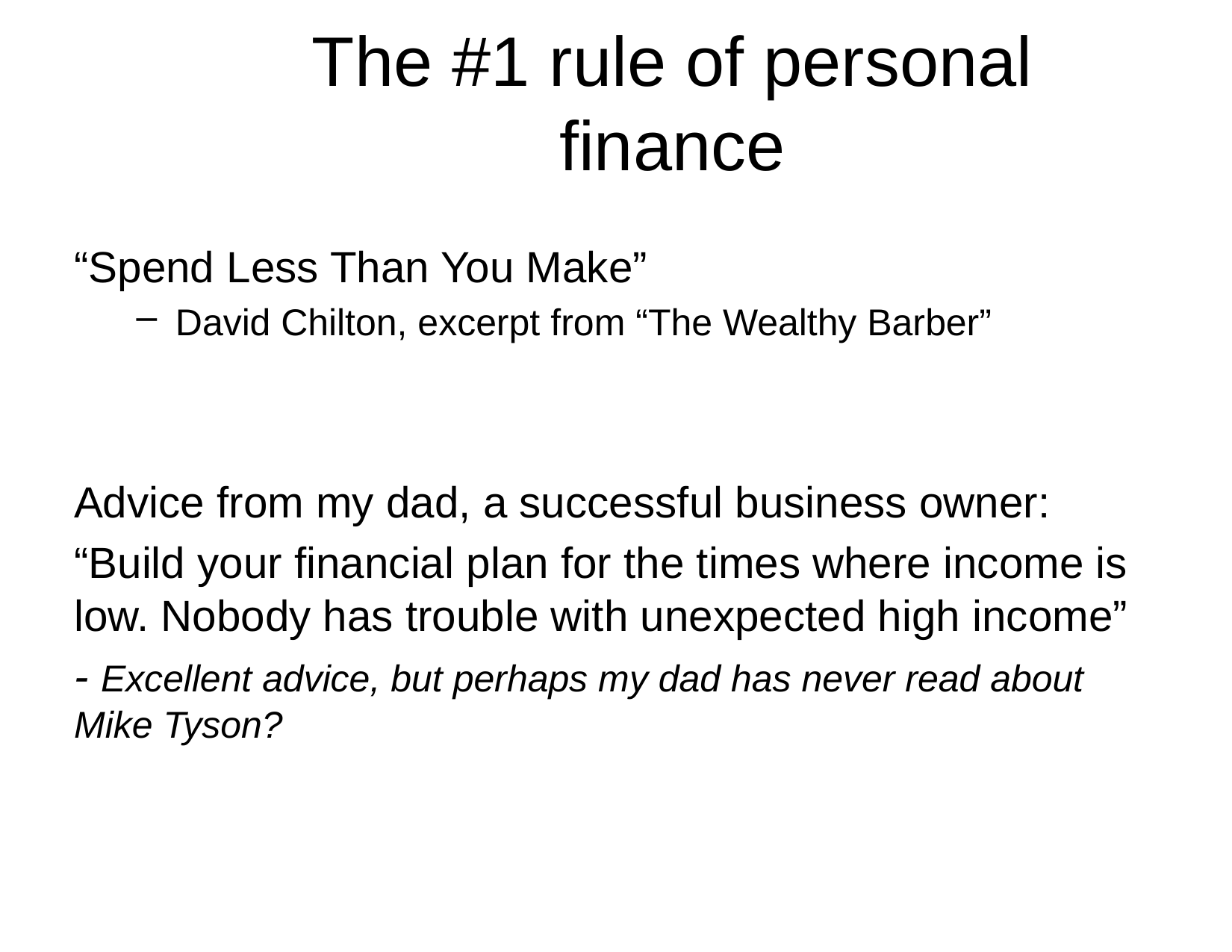

# The #1 rule of personal finance
“Spend Less Than You Make”
David Chilton, excerpt from “The Wealthy Barber”

Advice from my dad, a successful business owner:
“Build your financial plan for the times where income is low. Nobody has trouble with unexpected high income”
- Excellent advice, but perhaps my dad has never read about Mike Tyson?